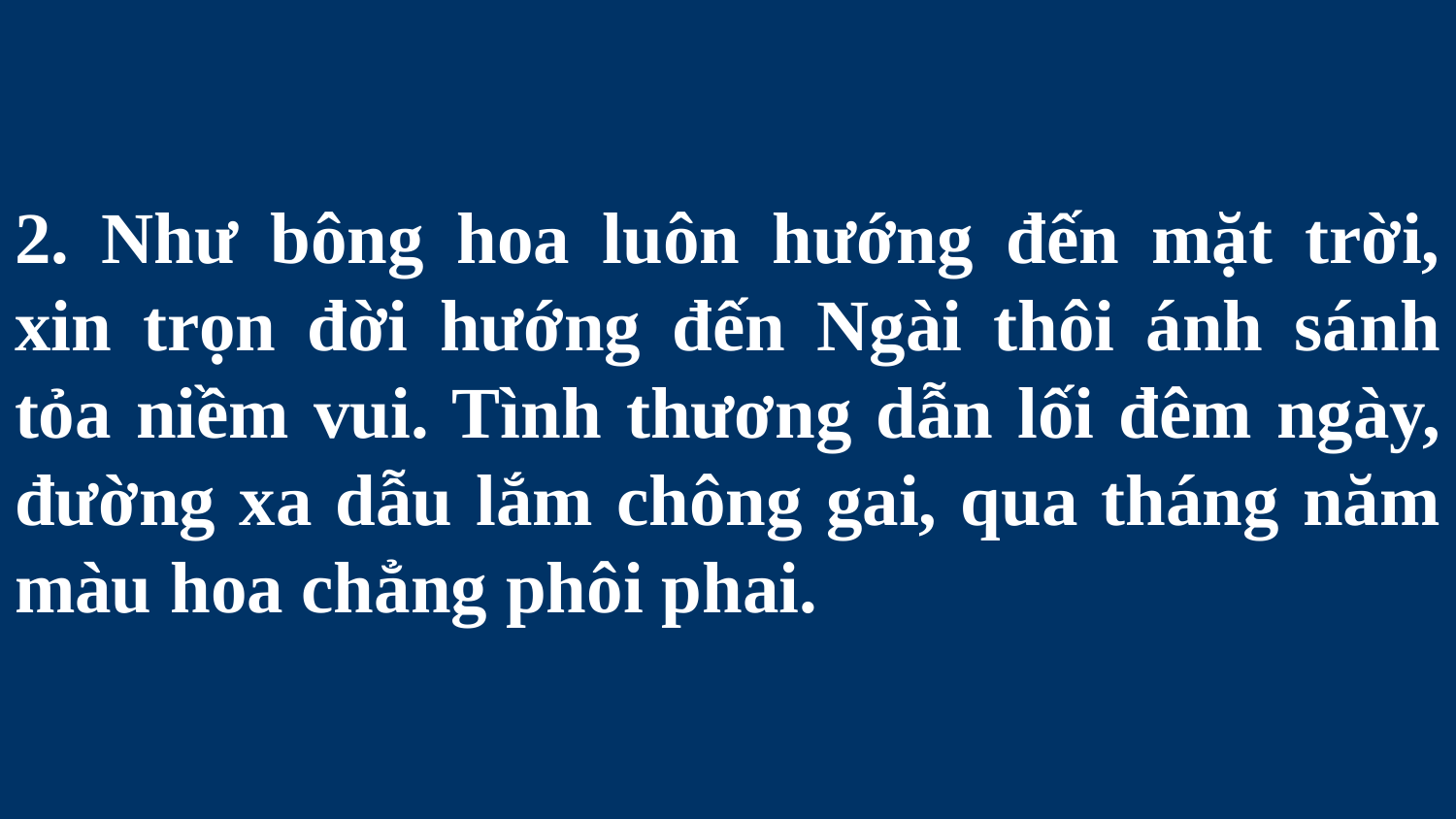

# 2. Như bông hoa luôn hướng đến mặt trời, xin trọn đời hướng đến Ngài thôi ánh sánh tỏa niềm vui. Tình thương dẫn lối đêm ngày, đường xa dẫu lắm chông gai, qua tháng năm màu hoa chẳng phôi phai.